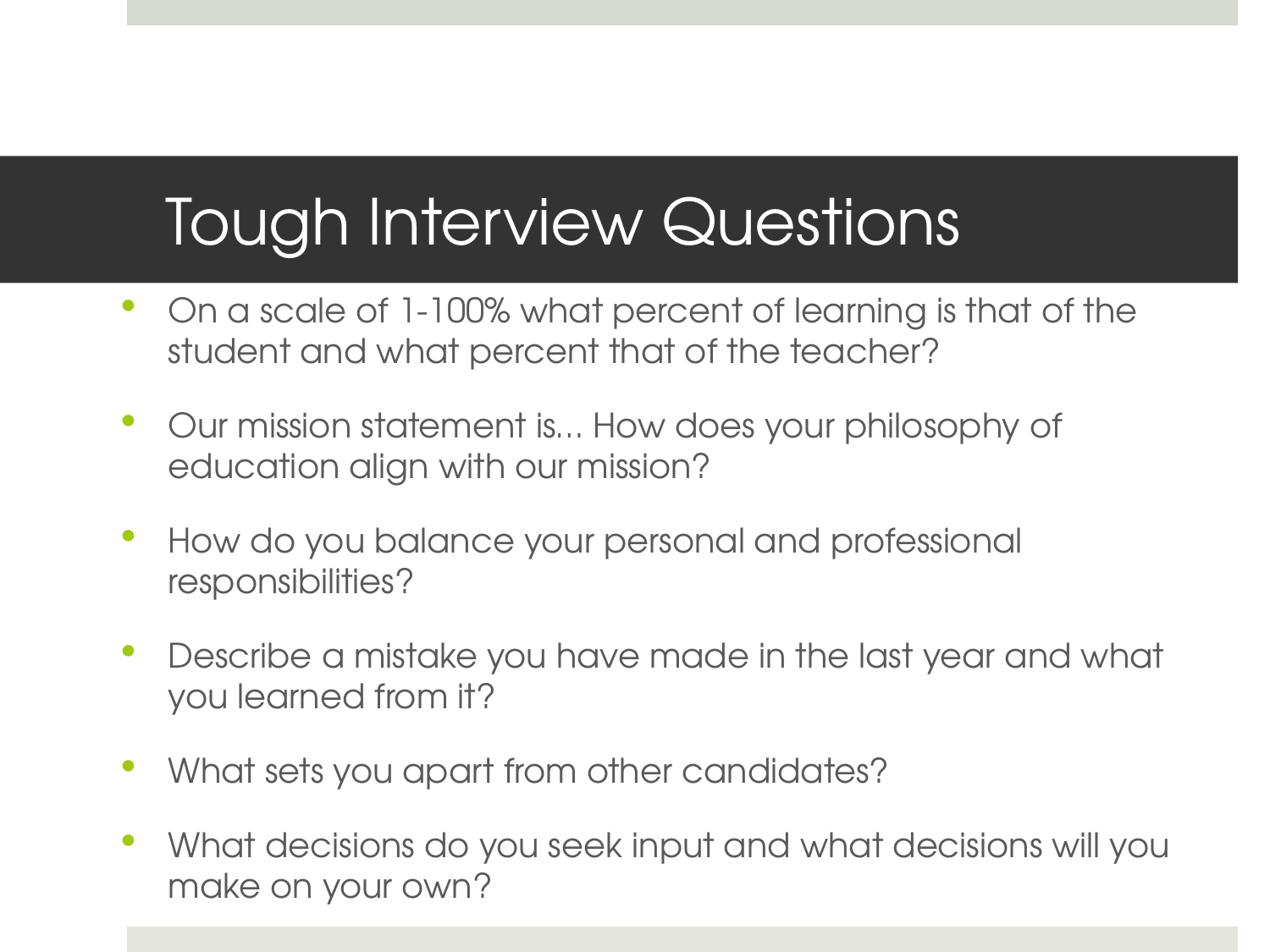

# Tough Interview Questions
On a scale of 1-100% what percent of learning is that of the student and what percent that of the teacher?
Our mission statement is… How does your philosophy of education align with our mission?
How do you balance your personal and professional responsibilities?
Describe a mistake you have made in the last year and what you learned from it?
What sets you apart from other candidates?
What decisions do you seek input and what decisions will you make on your own?